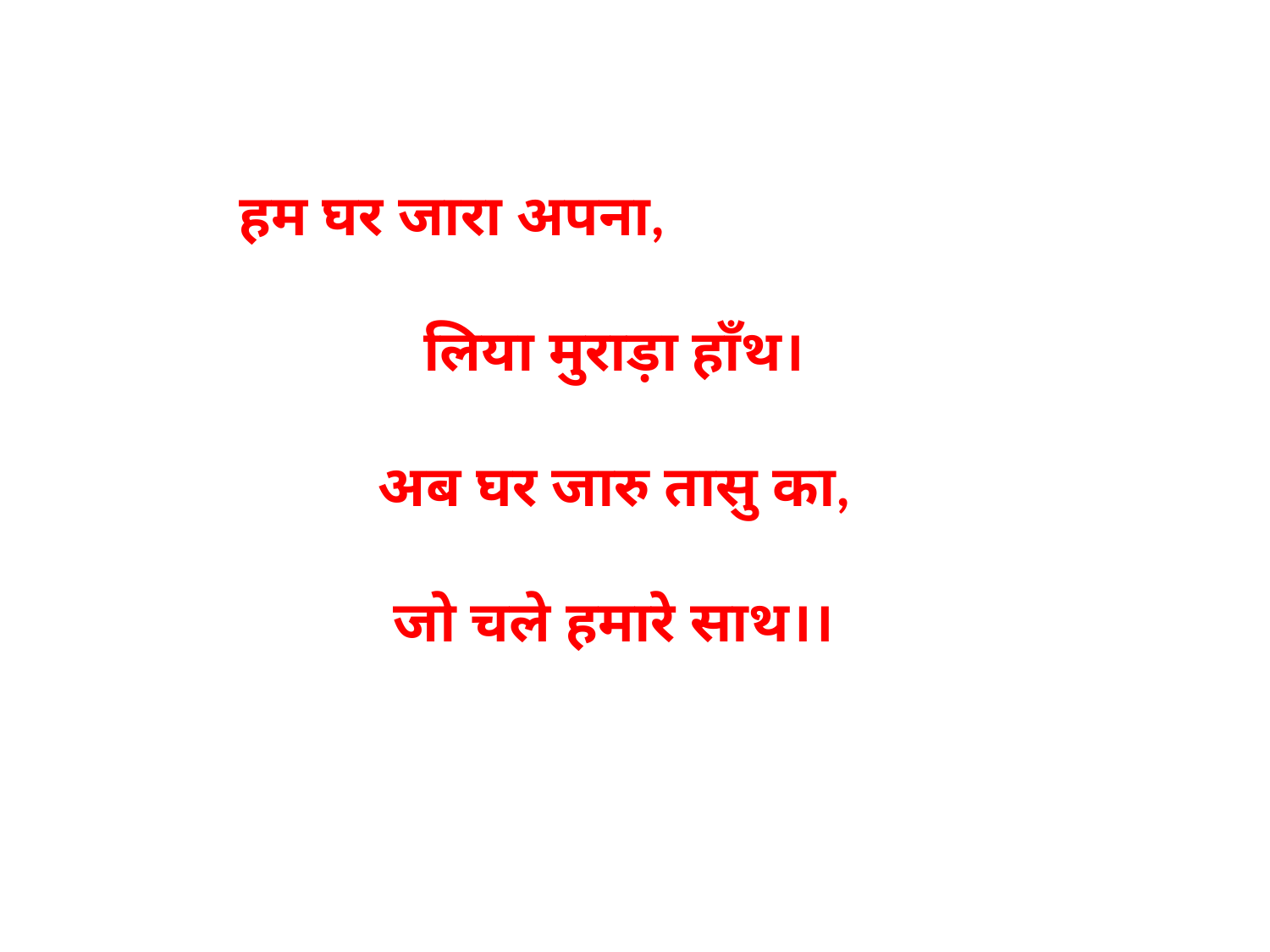

हम घर जारा अपना,
लिया मुराड़ा हाँथ।
 अब घर जारु तासु का,
जो चले हमारे साथ।।